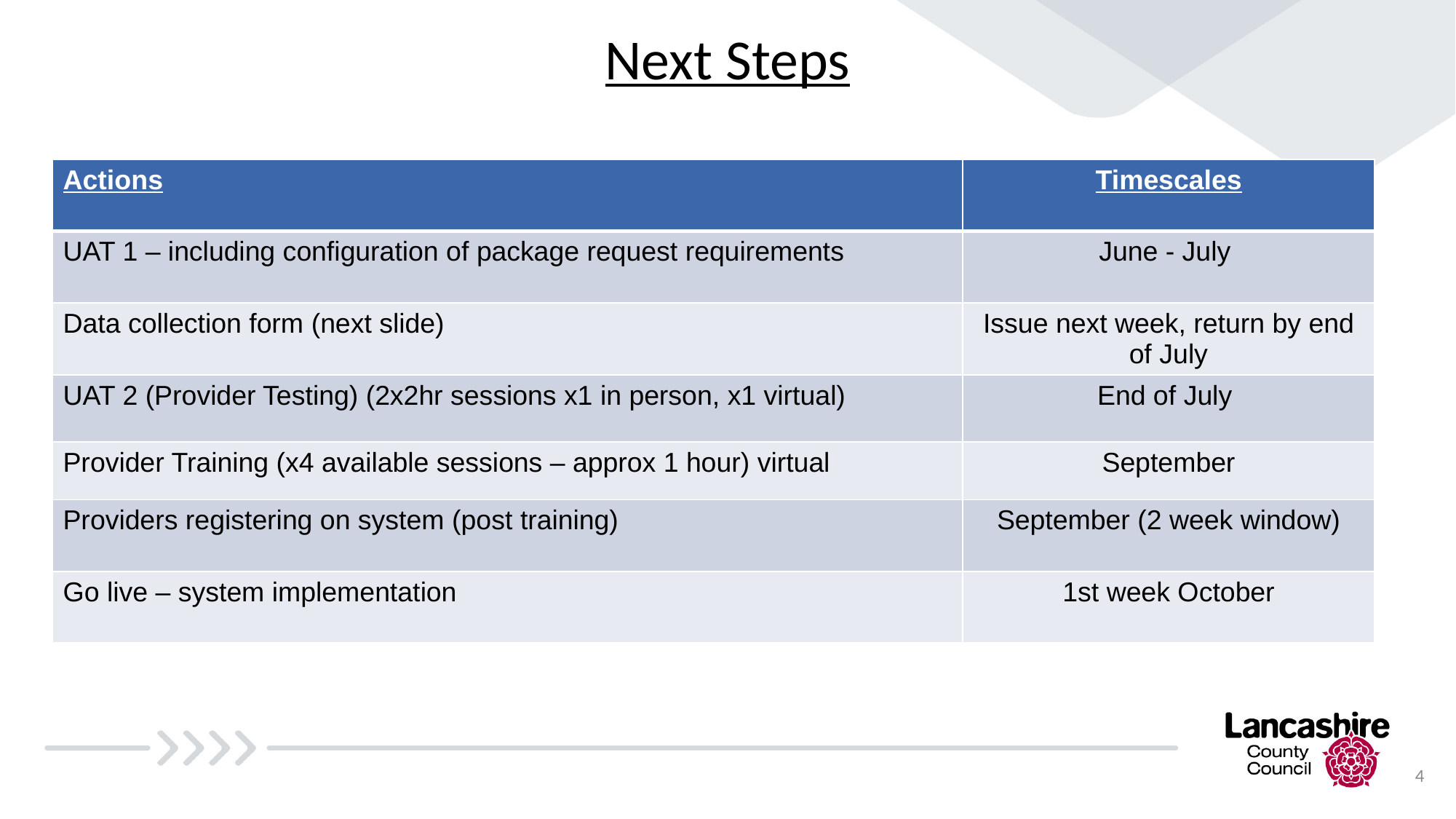

# Next Steps
| Actions | Timescales |
| --- | --- |
| UAT 1 – including configuration of package request requirements | June - July |
| Data collection form (next slide) | Issue next week, return by end of July |
| UAT 2 (Provider Testing) (2x2hr sessions x1 in person, x1 virtual) | End of July |
| Provider Training (x4 available sessions – approx 1 hour) virtual | September |
| Providers registering on system (post training) | September (2 week window) |
| Go live – system implementation | 1st week October |